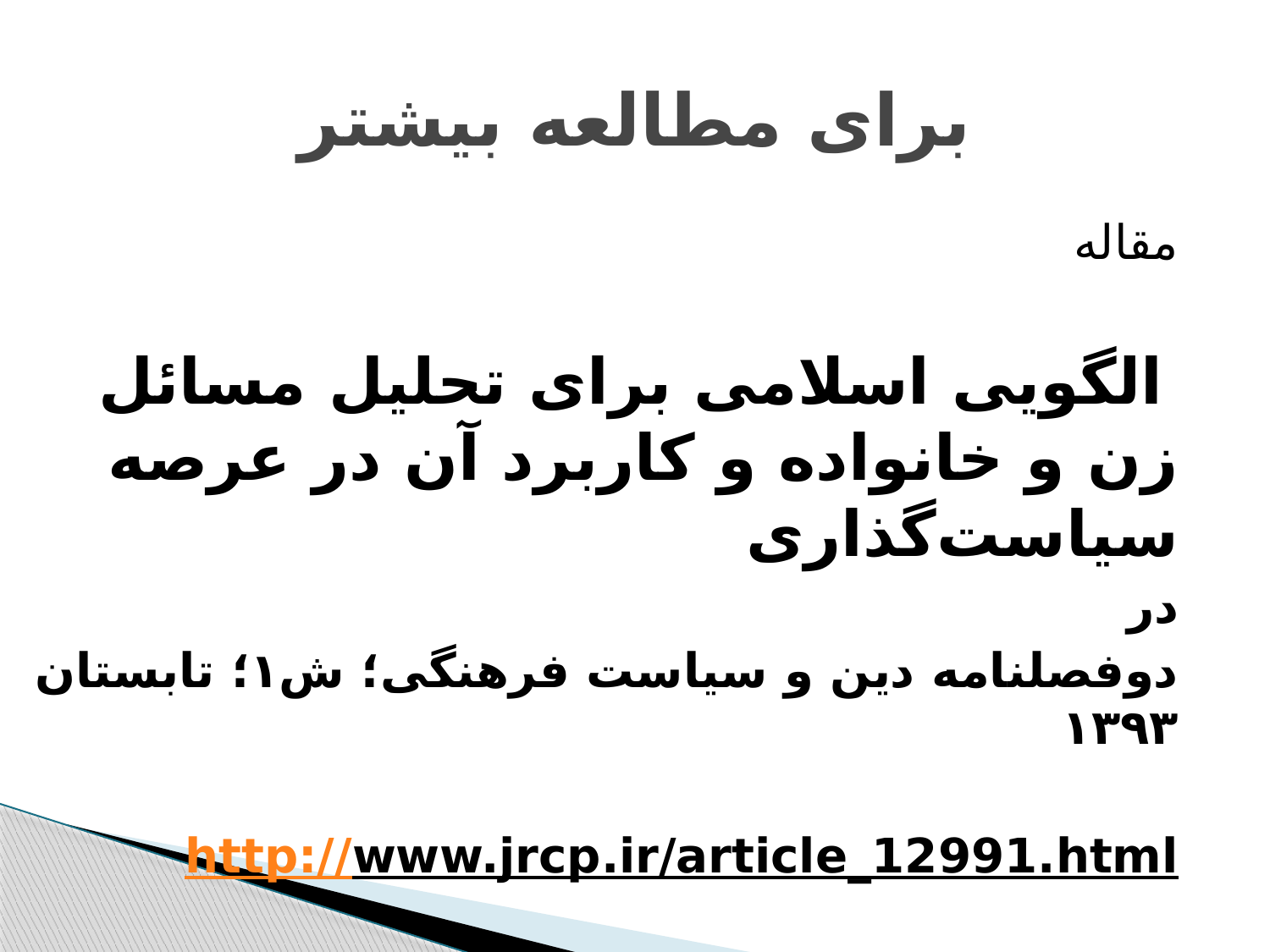

# برای مطالعه بیشتر
مقاله

 الگویی اسلامی برای تحلیل مسائل زن و خانواده و کاربرد آن در عرصه سیاست‌گذاری
در
دوفصلنامه دین و سیاست فرهنگی؛ ش۱؛ تابستان ۱۳۹۳

http://www.jrcp.ir/article_12991.html